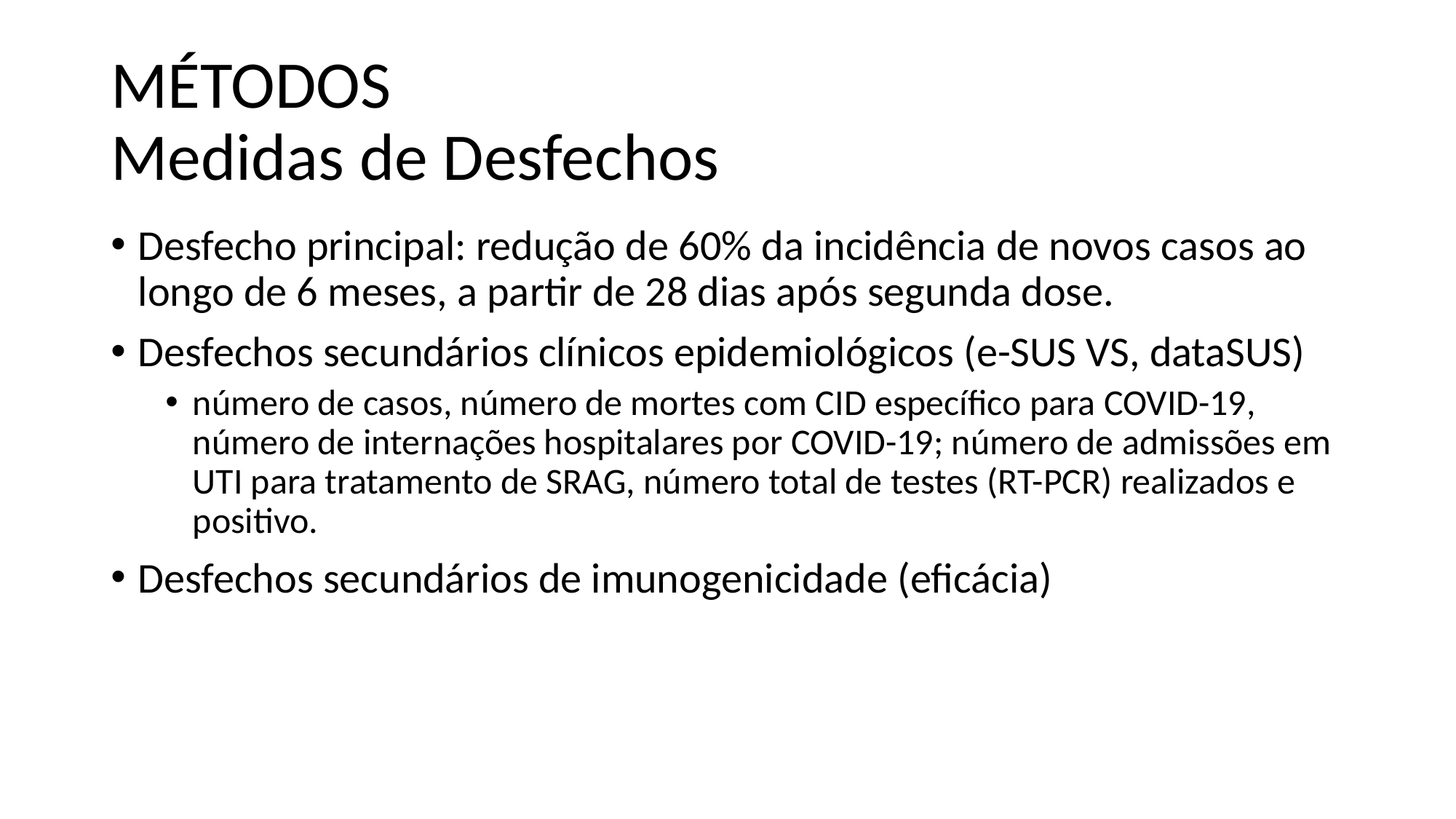

# MÉTODOS Medidas de Desfechos
Desfecho principal: redução de 60% da incidência de novos casos ao longo de 6 meses, a partir de 28 dias após segunda dose.
Desfechos secundários clínicos epidemiológicos (e-SUS VS, dataSUS)
número de casos, número de mortes com CID específico para COVID-19, número de internações hospitalares por COVID-19; número de admissões em UTI para tratamento de SRAG, número total de testes (RT-PCR) realizados e positivo.
Desfechos secundários de imunogenicidade (eficácia)